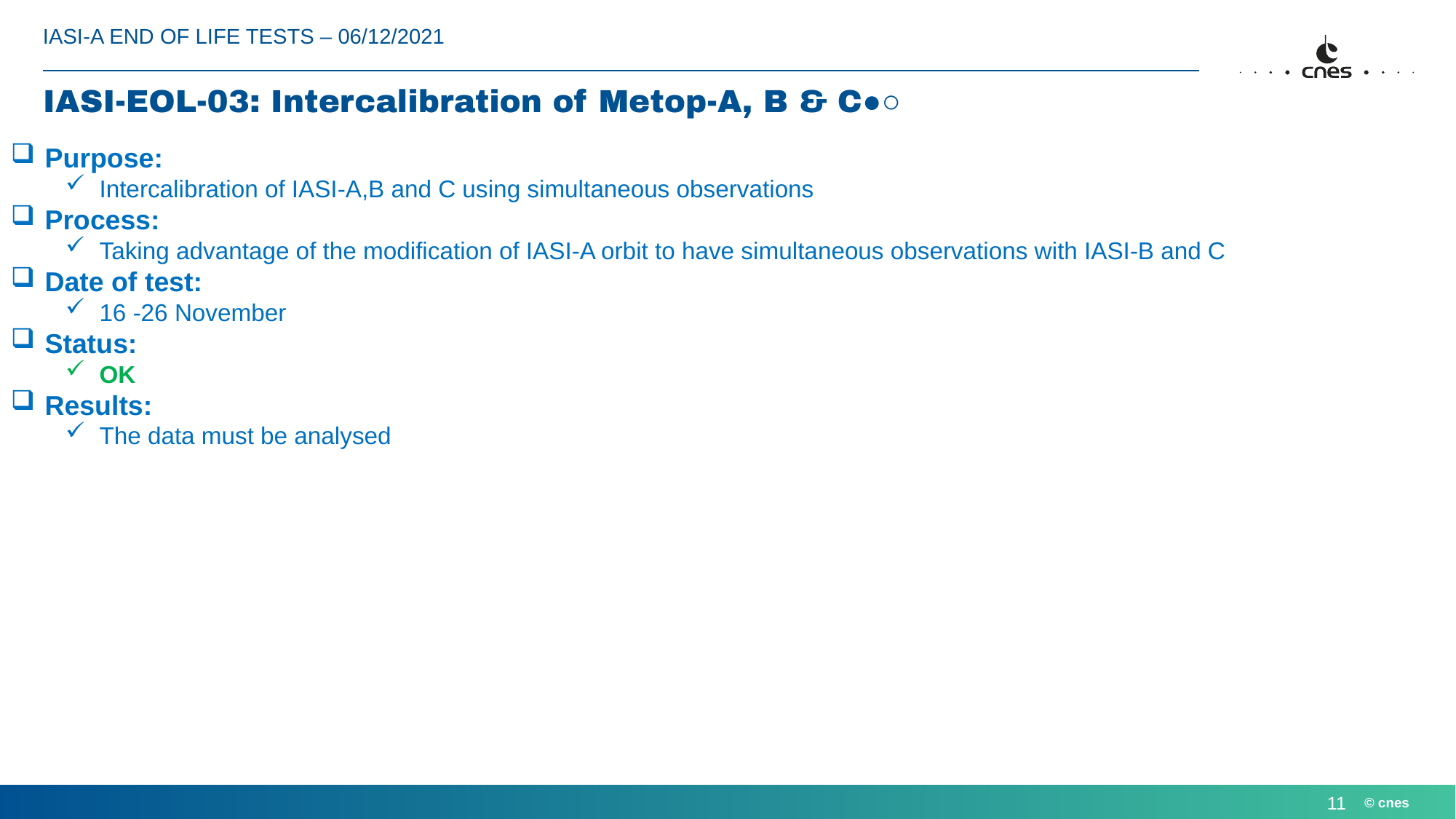

IASI-A End of life tests – 06/12/2021
# IASI-EOL-03: Intercalibration of Metop-A, B & C●○
Purpose:
Intercalibration of IASI-A,B and C using simultaneous observations
Process:
Taking advantage of the modification of IASI-A orbit to have simultaneous observations with IASI-B and C
Date of test:
16 -26 November
Status:
OK
Results:
The data must be analysed

11